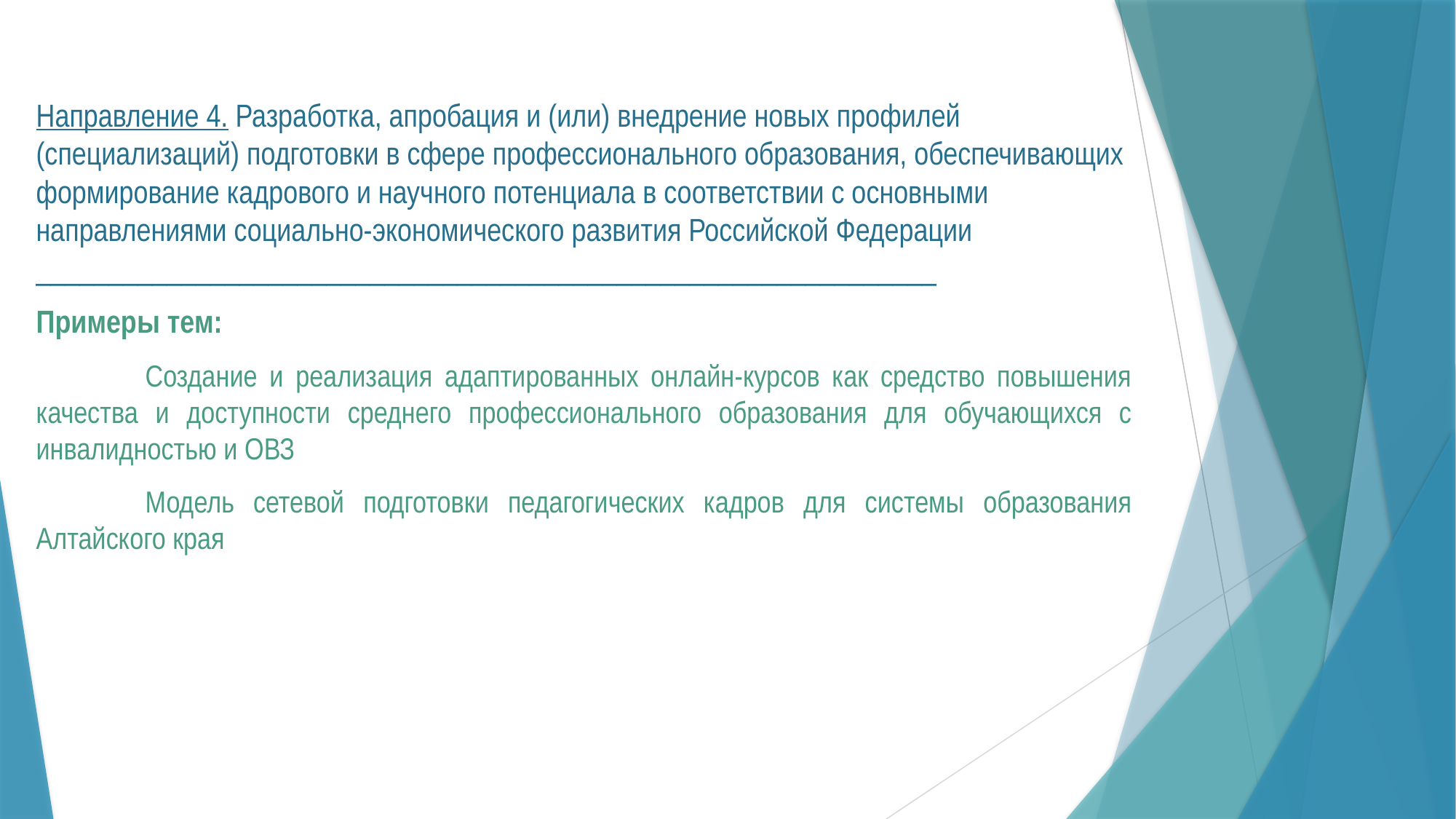

Направление 4. Разработка, апробация и (или) внедрение новых профилей (специализаций) подготовки в сфере профессионального образования, обеспечивающих формирование кадрового и научного потенциала в соответствии с основными направлениями социально-экономического развития Российской Федерации ______________________________________________________________
Примеры тем:
	Создание и реализация адаптированных онлайн-курсов как средство повышения качества и доступности среднего профессионального образования для обучающихся с инвалидностью и ОВЗ
	Модель сетевой подготовки педагогических кадров для системы образования Алтайского края